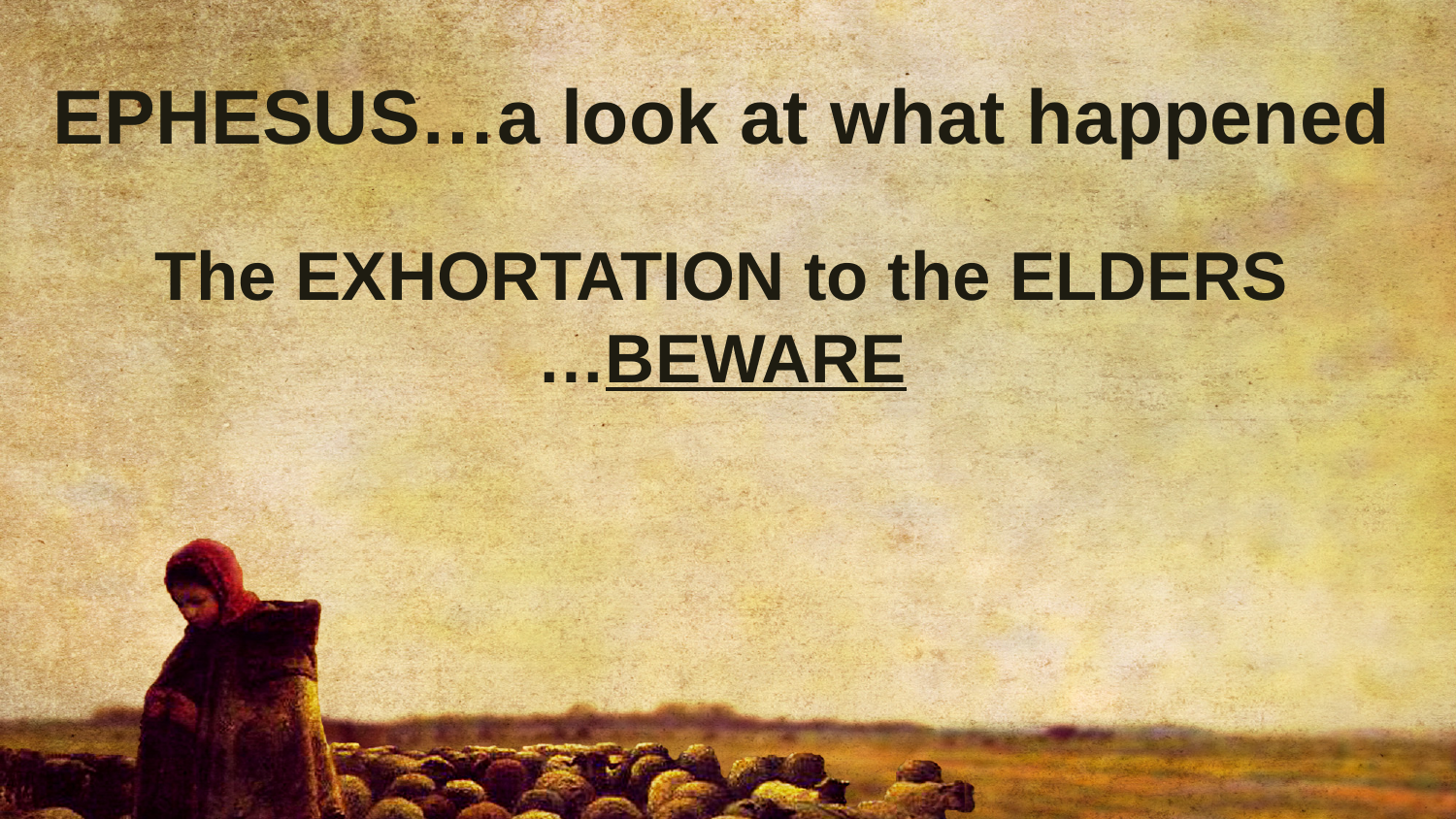

EPHESUS…a look at what happened

The EXHORTATION to the ELDERS
…BEWARE